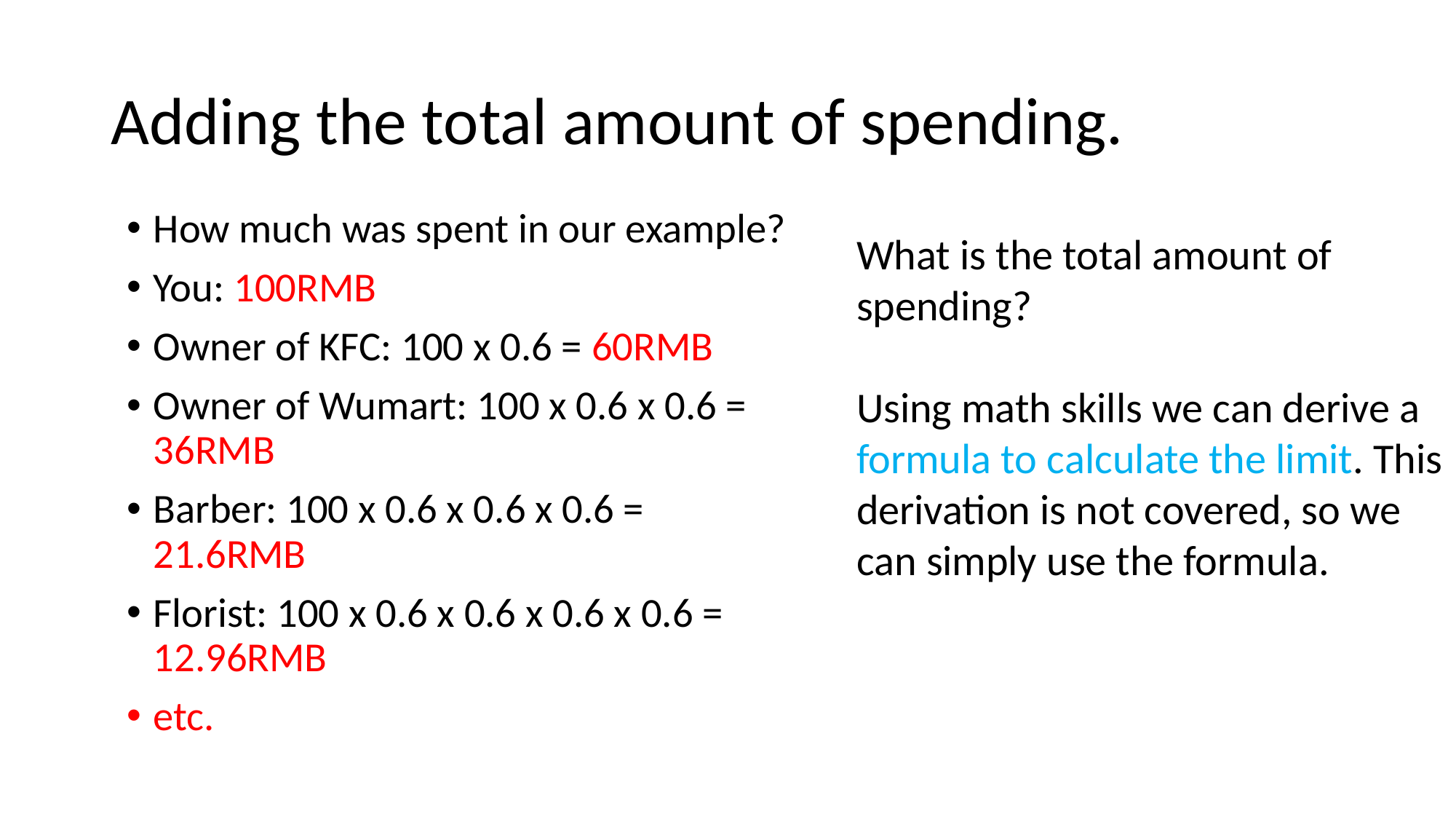

# Adding the total amount of spending.
How much was spent in our example?
You: 100RMB
Owner of KFC: 100 x 0.6 = 60RMB
Owner of Wumart: 100 x 0.6 x 0.6 = 36RMB
Barber: 100 x 0.6 x 0.6 x 0.6 = 21.6RMB
Florist: 100 x 0.6 x 0.6 x 0.6 x 0.6 = 12.96RMB
etc.

What is the total amount of spending?

Using math skills we can derive a formula to calculate the limit. This derivation is not covered, so we can simply use the formula.